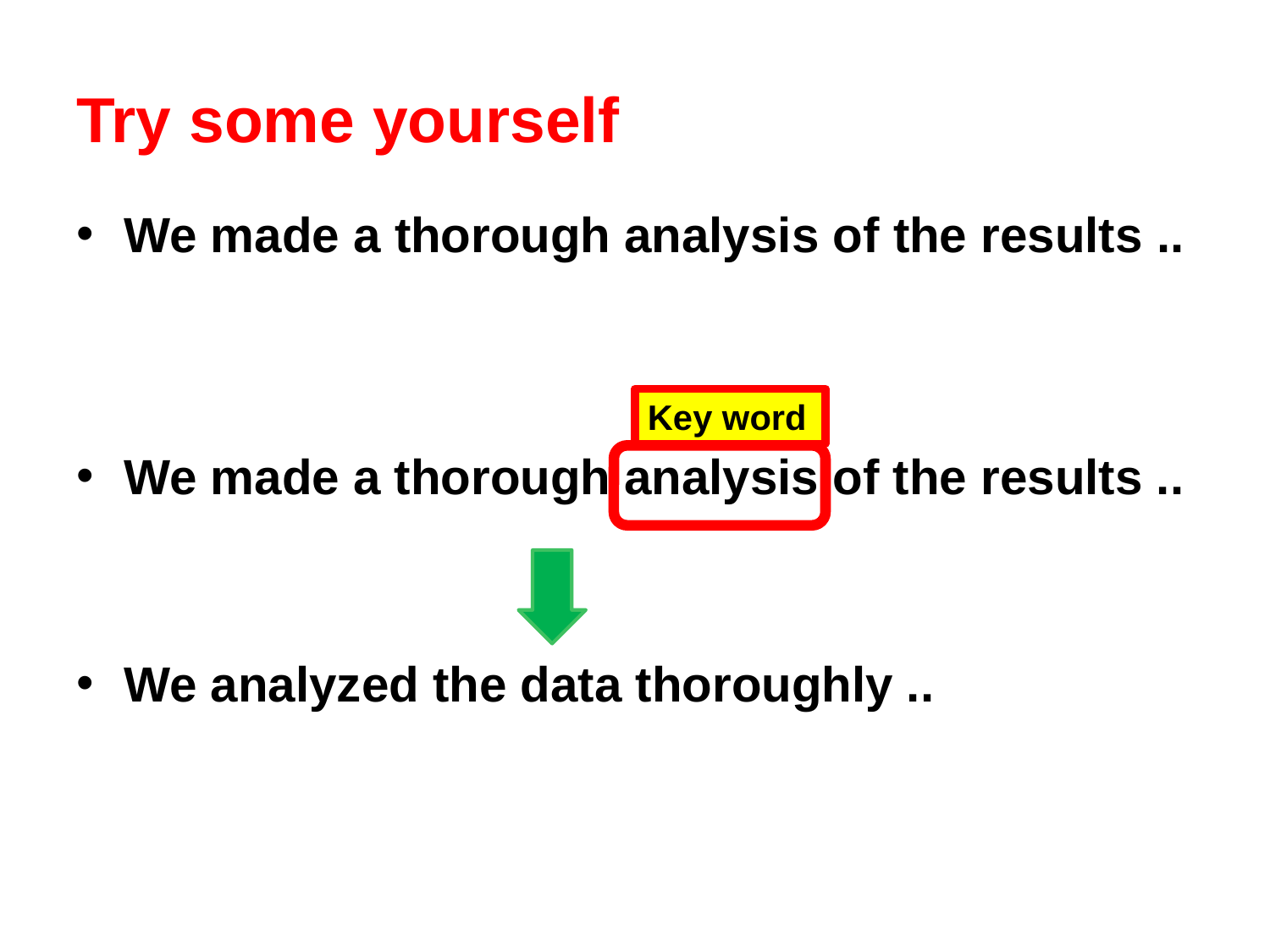

# Try some yourself
We made a thorough analysis of the results ..

Key word
We made a thorough analysis of the results ..

We analyzed the data thoroughly ..